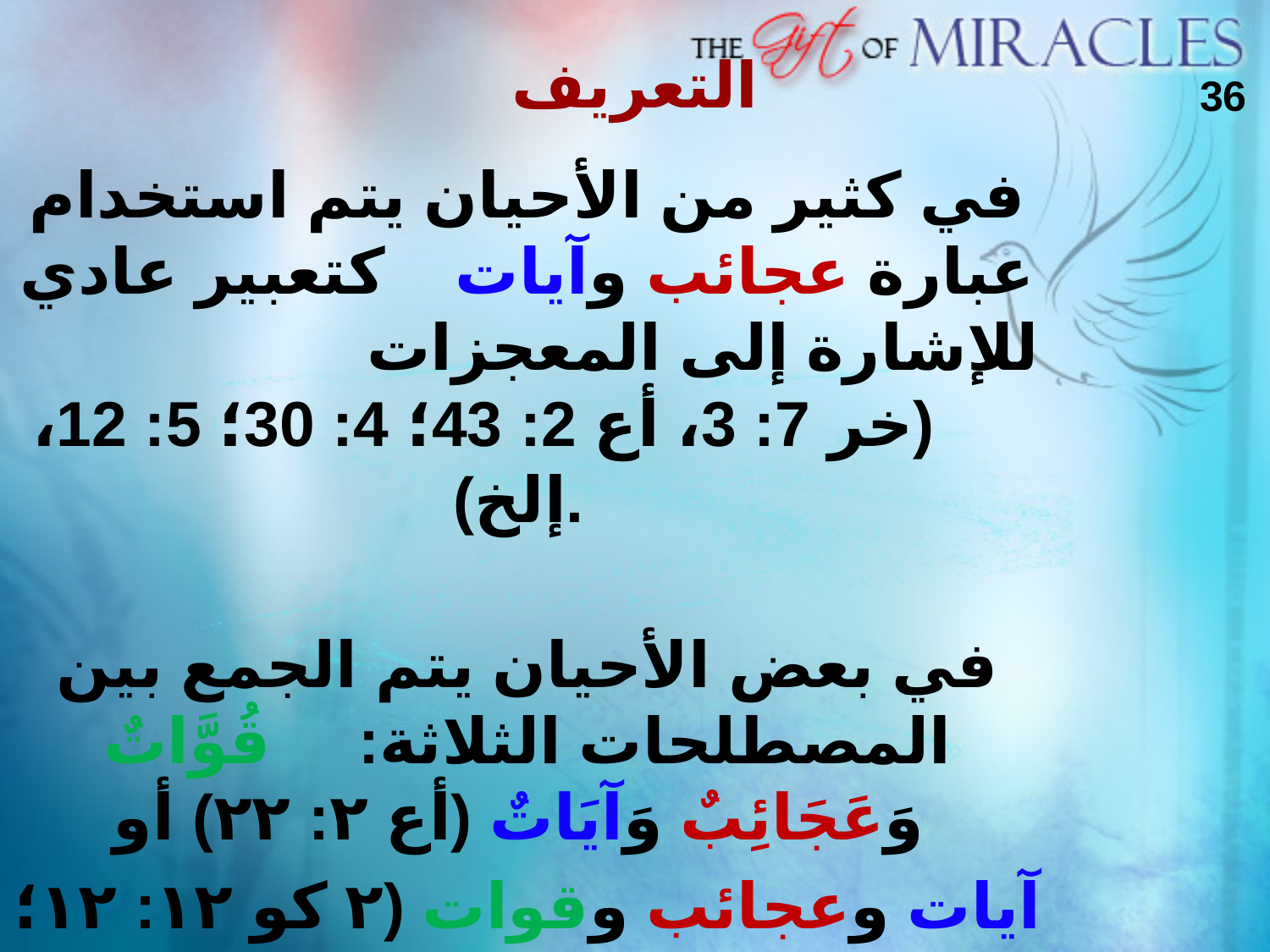

# التعريف
36
في كثير من الأحيان يتم استخدام عبارة عجائب وآيات    كتعبير عادي للإشارة إلى المعجزات                          (خر 7: 3، أع 2: 43؛ 4: 30؛ 5: 12، إلخ).
في بعض الأحيان يتم الجمع بين المصطلحات الثلاثة:     قُوَّاتٌ وَعَجَائِبٌ وَآيَاتٌ (أع ٢: ٢٢) أو
آيات وعجائب وقوات (٢ كو ١٢: ١٢؛ عب ٢: ٤).